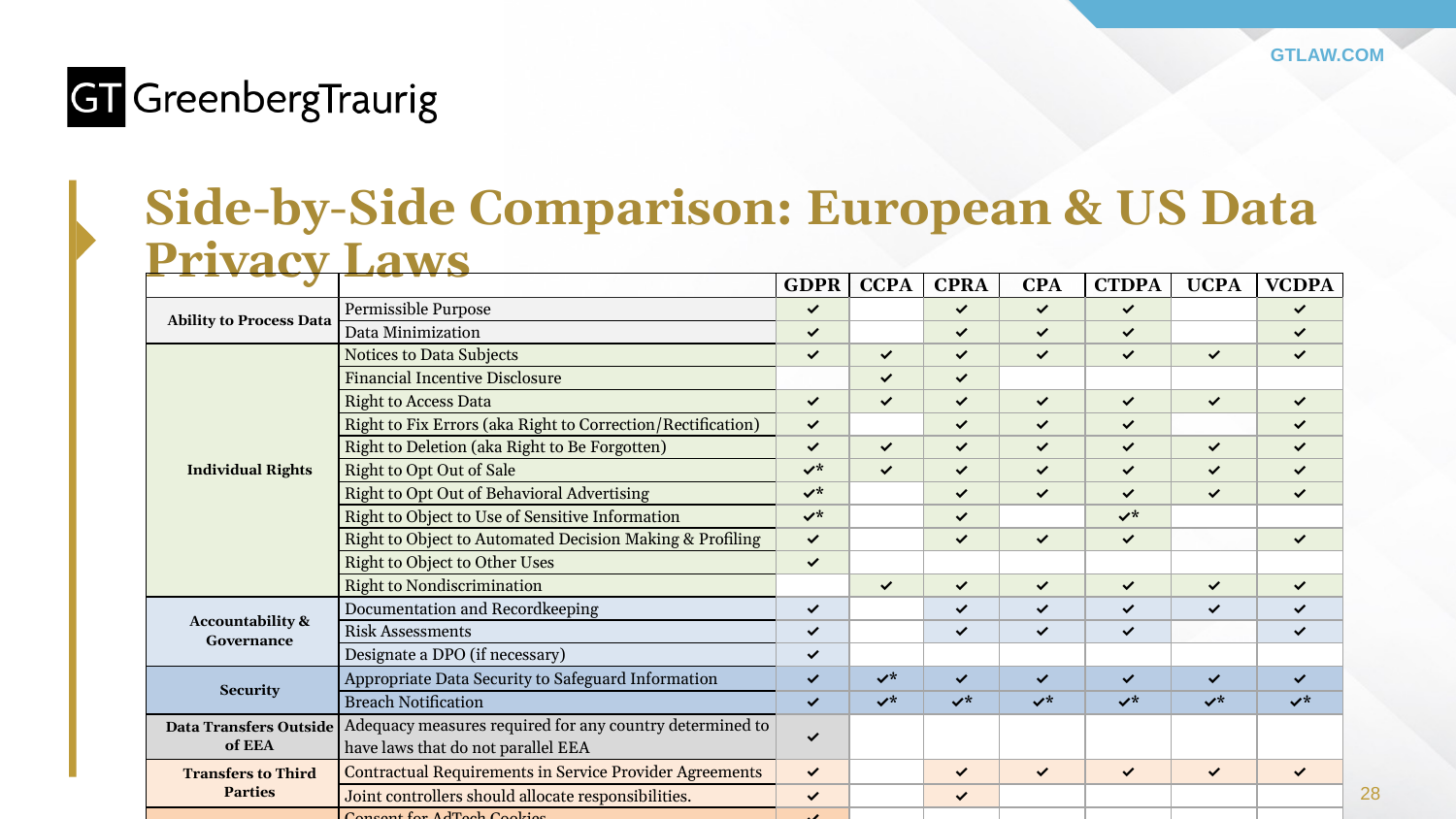

# Side-by-Side Comparison: European & US Data Privacy Laws
|  |  | GDPR | CCPA | CPRA | CPA | CTDPA | UCPA | VCDPA |
| --- | --- | --- | --- | --- | --- | --- | --- | --- |
| Ability to Process Data | Permissible Purpose | ✓ |  | ✓ | ✓ | ✓ |  | ✓ |
|  | Data Minimization | ✓ |  | ✓ | ✓ | ✓ |  | ✓ |
| Individual Rights | Notices to Data Subjects | ✓ | ✓ | ✓ | ✓ | ✓ | ✓ | ✓ |
|  | Financial Incentive Disclosure |  | ✓ | ✓ |  |  |  |  |
|  | Right to Access Data | ✓ | ✓ | ✓ | ✓ | ✓ | ✓ | ✓ |
|  | Right to Fix Errors (aka Right to Correction/Rectification) | ✓ |  | ✓ | ✓ | ✓ |  | ✓ |
|  | Right to Deletion (aka Right to Be Forgotten) | ✓ | ✓ | ✓ | ✓ | ✓ | ✓ | ✓ |
|  | Right to Opt Out of Sale | ✓\* | ✓ | ✓ | ✓ | ✓ | ✓ | ✓ |
|  | Right to Opt Out of Behavioral Advertising | ✓\* |  | ✓ | ✓ | ✓ | ✓ | ✓ |
|  | Right to Object to Use of Sensitive Information | ✓\* |  | ✓ |  | ✓\* |  |  |
|  | Right to Object to Automated Decision Making & Profiling | ✓ |  | ✓ | ✓ | ✓ |  | ✓ |
|  | Right to Object to Other Uses | ✓ |  |  |  |  |  |  |
|  | Right to Nondiscrimination |  | ✓ | ✓ | ✓ | ✓ | ✓ | ✓ |
| Accountability & Governance | Documentation and Recordkeeping | ✓ |  | ✓ | ✓ | ✓ | ✓ | ✓ |
|  | Risk Assessments | ✓ |  | ✓ | ✓ | ✓ |  | ✓ |
|  | Designate a DPO (if necessary) | ✓ |  |  |  |  |  |  |
| Security | Appropriate Data Security to Safeguard Information | ✓ | ✓\* | ✓ | ✓ | ✓ | ✓ | ✓ |
|  | Breach Notification | ✓ | ✓\* | ✓\* | ✓\* | ✓\* | ✓\* | ✓\* |
| Data Transfers Outside of EEA | Adequacy measures required for any country determined to have laws that do not parallel EEA | ✓ |  |  |  |  |  |  |
| Transfers to Third Parties | Contractual Requirements in Service Provider Agreements | ✓ |  | ✓ | ✓ | ✓ | ✓ | ✓ |
|  | Joint controllers should allocate responsibilities. | ✓ |  | ✓ |  |  |  |  |
| Marketing & AdTech | Consent for AdTech Cookies | ✓ |  |  |  |  |  |  |
|  | Consent obtained prior to direct marketing | ✓ |  |  |  |  |  |  |
28